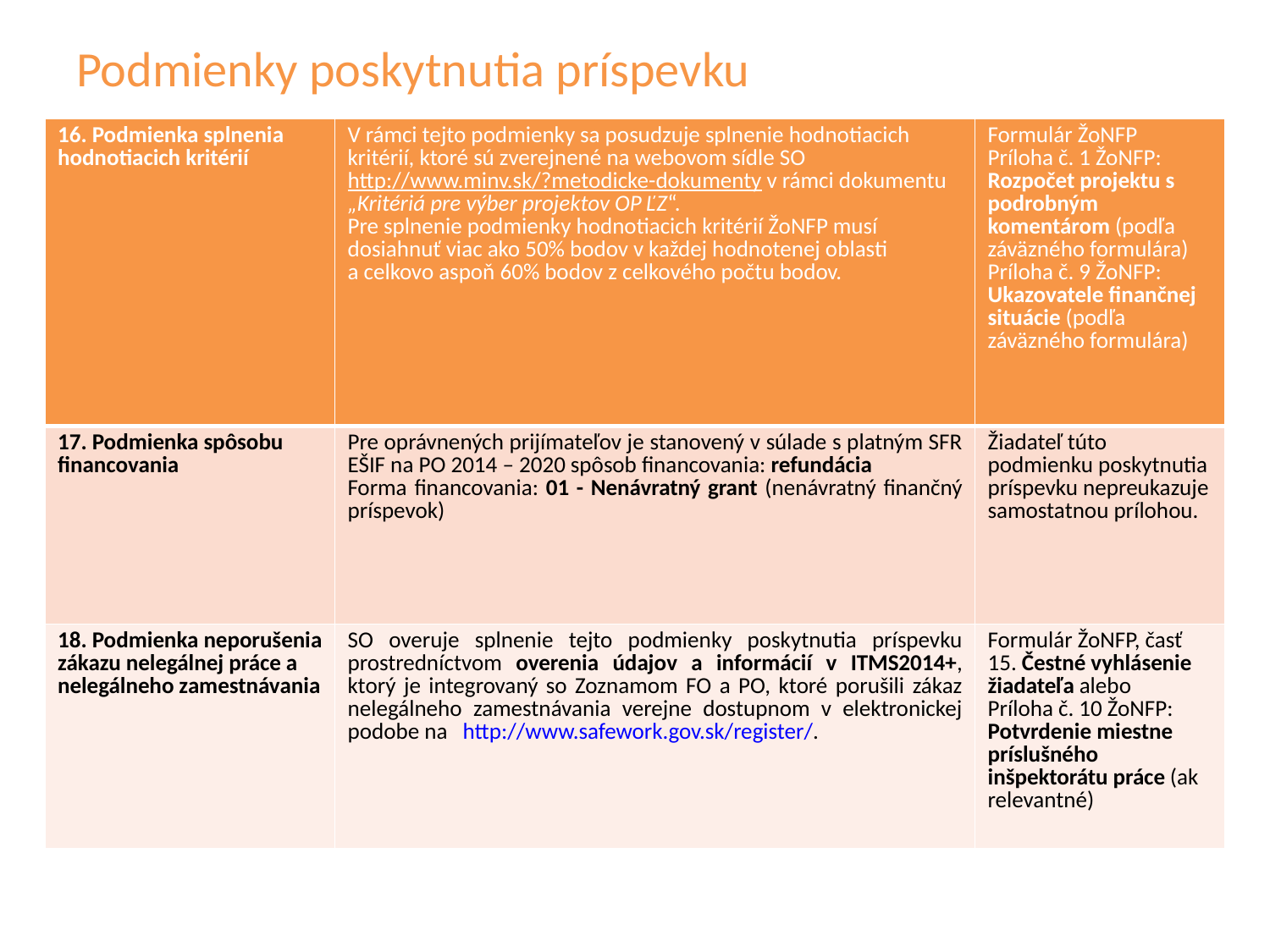

# Podmienky poskytnutia príspevku
| 16. Podmienka splnenia hodnotiacich kritérií | V rámci tejto podmienky sa posudzuje splnenie hodnotiacich kritérií, ktoré sú zverejnené na webovom sídle SO http://www.minv.sk/?metodicke-dokumenty v rámci dokumentu „Kritériá pre výber projektov OP ĽZ“. Pre splnenie podmienky hodnotiacich kritérií ŽoNFP musí dosiahnuť viac ako 50% bodov v každej hodnotenej oblasti a celkovo aspoň 60% bodov z celkového počtu bodov. | Formulár ŽoNFP Príloha č. 1 ŽoNFP: Rozpočet projektu s podrobným komentárom (podľa záväzného formulára) Príloha č. 9 ŽoNFP: Ukazovatele finančnej situácie (podľa záväzného formulára) |
| --- | --- | --- |
| 17. Podmienka spôsobu financovania | Pre oprávnených prijímateľov je stanovený v súlade s platným SFR EŠIF na PO 2014 – 2020 spôsob financovania: refundácia Forma financovania: 01 - Nenávratný grant (nenávratný finančný príspevok) | Žiadateľ túto podmienku poskytnutia príspevku nepreukazuje samostatnou prílohou. |
| 18. Podmienka neporušenia zákazu nelegálnej práce a nelegálneho zamestnávania | SO overuje splnenie tejto podmienky poskytnutia príspevku prostredníctvom overenia údajov a informácií v ITMS2014+, ktorý je integrovaný so Zoznamom FO a PO, ktoré porušili zákaz nelegálneho zamestnávania verejne dostupnom v elektronickej podobe na http://www.safework.gov.sk/register/. | Formulár ŽoNFP, časť 15. Čestné vyhlásenie žiadateľa alebo Príloha č. 10 ŽoNFP: Potvrdenie miestne príslušného inšpektorátu práce (ak relevantné) |